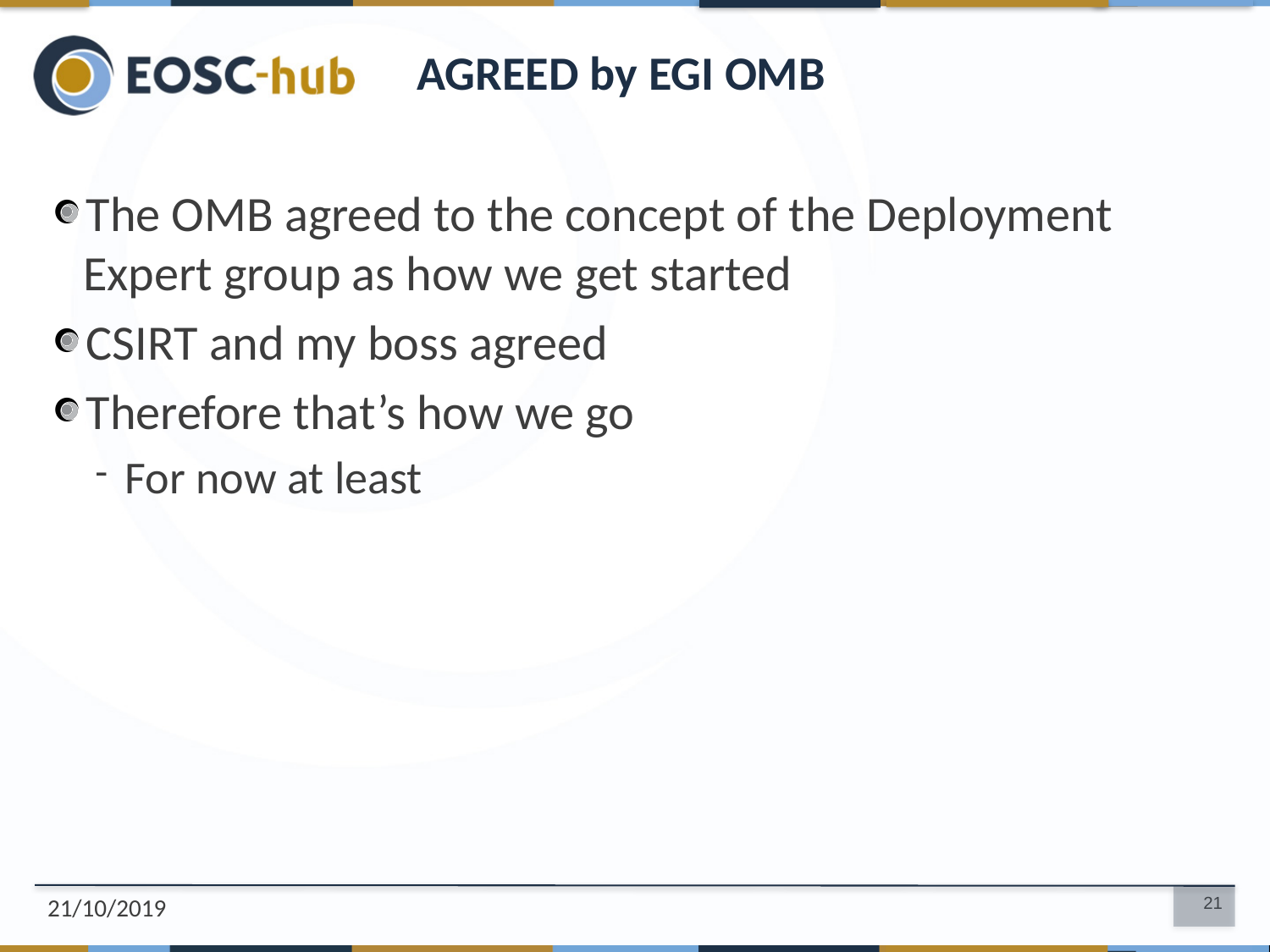

# AGREED by EGI OMB
The OMB agreed to the concept of the Deployment Expert group as how we get started
CSIRT and my boss agreed
Therefore that’s how we go
For now at least

21/10/2019
21